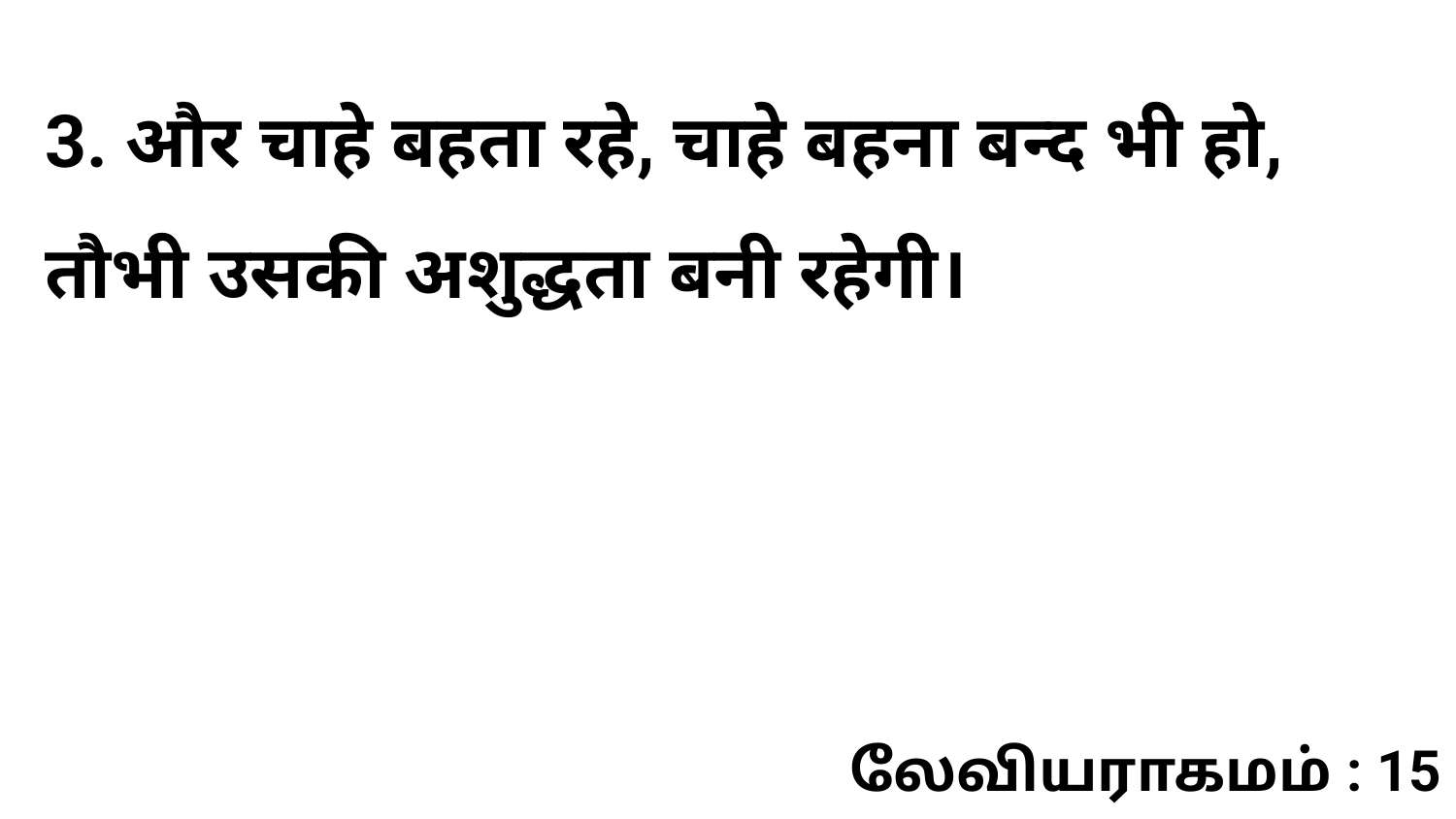

3. और चाहे बहता रहे, चाहे बहना बन्द भी हो, तौभी उसकी अशुद्धता बनी रहेगी।
லேவியராகமம் : 15